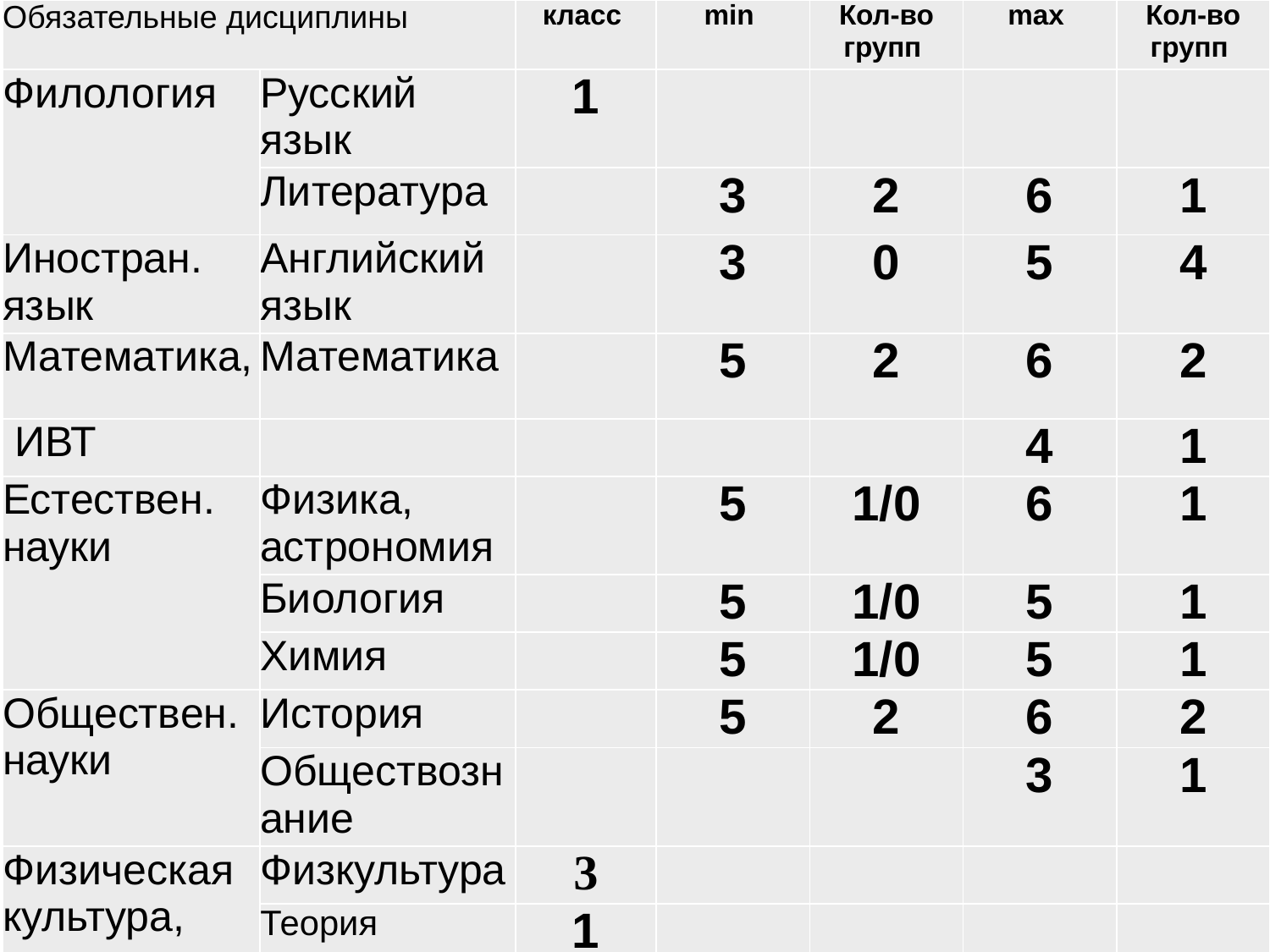

| Обязательные дисциплины |  | класс | min | Кол-во групп | max | Кол-во групп |
| --- | --- | --- | --- | --- | --- | --- |
| Филология | Русский язык | 1 |  |  |  |  |
|  | Литература |  | 3 | 2 | 6 | 1 |
| Иностран. язык | Английский язык |  | 3 | 0 | 5 | 4 |
| Математика, | Математика |  | 5 | 2 | 6 | 2 |
| ИВТ |  |  |  |  | 4 | 1 |
| Естествен. науки | Физика, астрономия |  | 5 | 1/0 | 6 | 1 |
|  | Биология |  | 5 | 1/0 | 5 | 1 |
|  | Химия |  | 5 | 1/0 | 5 | 1 |
| Обществен. науки | История |  | 5 | 2 | 6 | 2 |
|  | Обществознание |  |  |  | 3 | 1 |
| Физическая культура, | Физкультура | 3 |  |  |  |  |
|  | Теория познания | 1 |  |  |  |  |